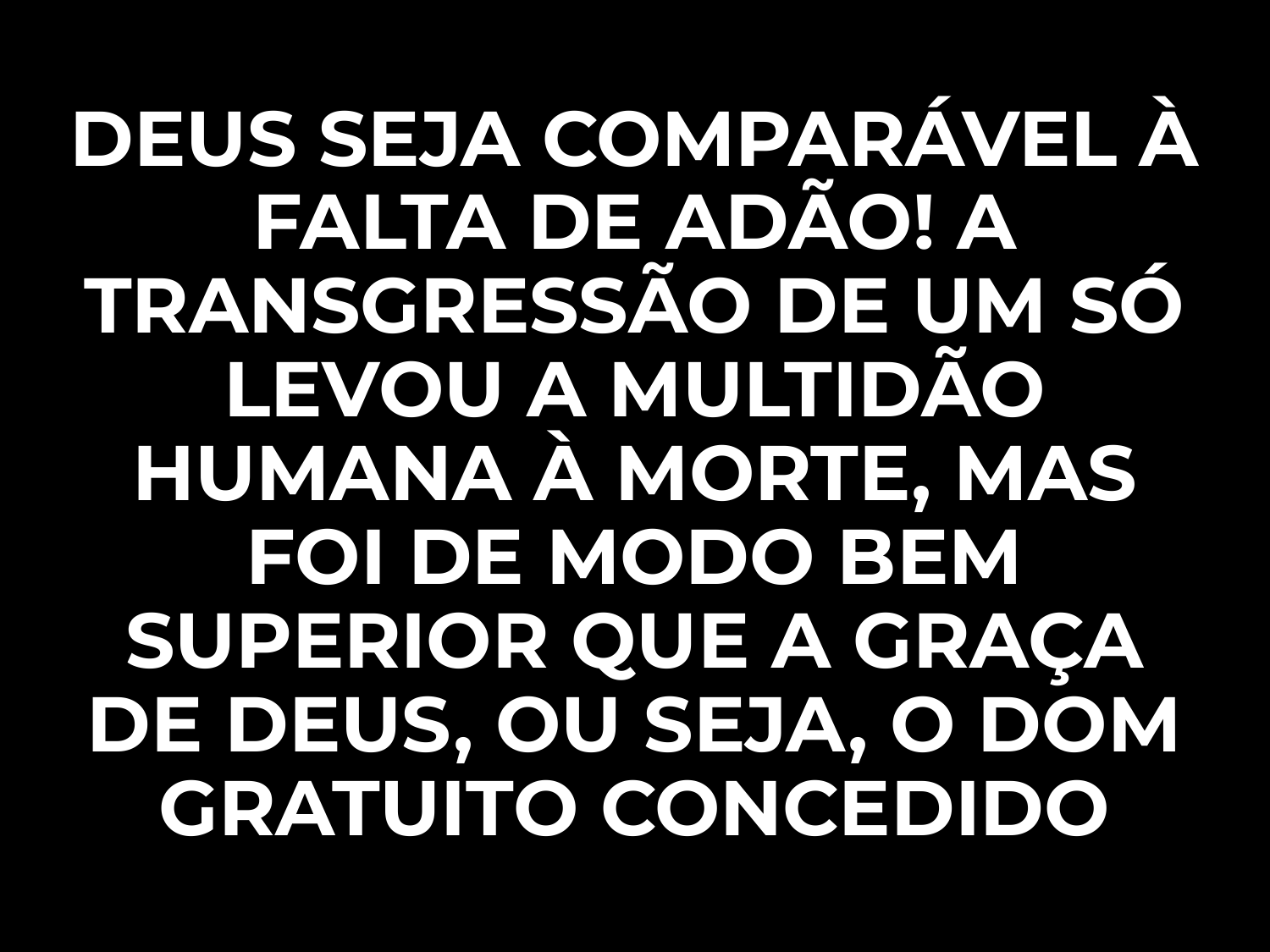

DEUS SEJA COMPARÁVEL À FALTA DE ADÃO! A TRANSGRESSÃO DE UM SÓ LEVOU A MULTIDÃO HUMANA À MORTE, MAS FOI DE MODO BEM SUPERIOR QUE A GRAÇA DE DEUS, OU SEJA, O DOM GRATUITO CONCEDIDO